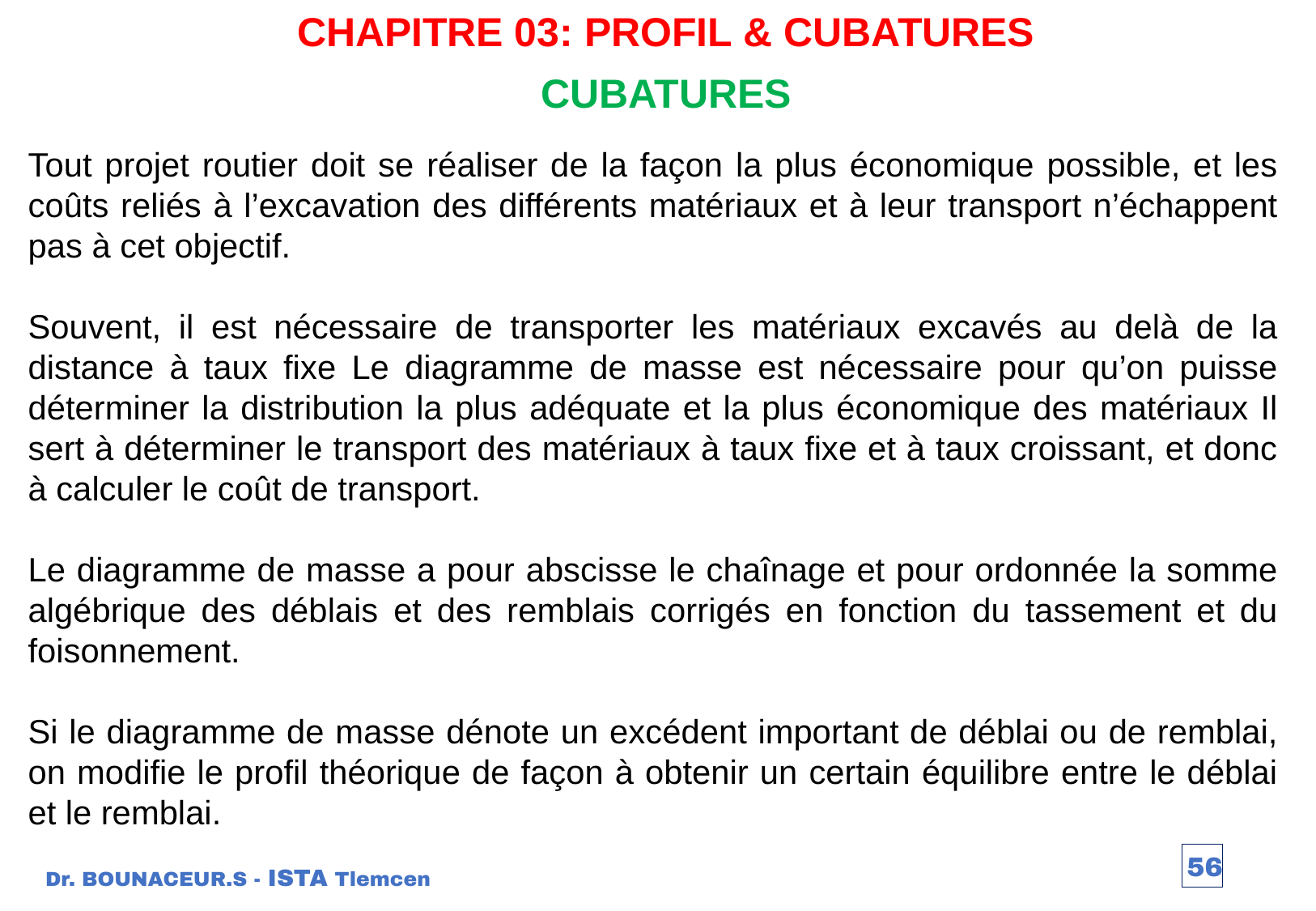

CHAPITRE 03: PROFIL & CUBATURES
CUBATURES
Tout projet routier doit se réaliser de la façon la plus économique possible, et les coûts reliés à l’excavation des différents matériaux et à leur transport n’échappent pas à cet objectif.

Souvent, il est nécessaire de transporter les matériaux excavés au delà de la distance à taux fixe Le diagramme de masse est nécessaire pour qu’on puisse déterminer la distribution la plus adéquate et la plus économique des matériaux Il sert à déterminer le transport des matériaux à taux fixe et à taux croissant, et donc à calculer le coût de transport.

Le diagramme de masse a pour abscisse le chaînage et pour ordonnée la somme algébrique des déblais et des remblais corrigés en fonction du tassement et du foisonnement.

Si le diagramme de masse dénote un excédent important de déblai ou de remblai, on modifie le profil théorique de façon à obtenir un certain équilibre entre le déblai et le remblai.
56
Dr. BOUNACEUR.S - ISTA Tlemcen